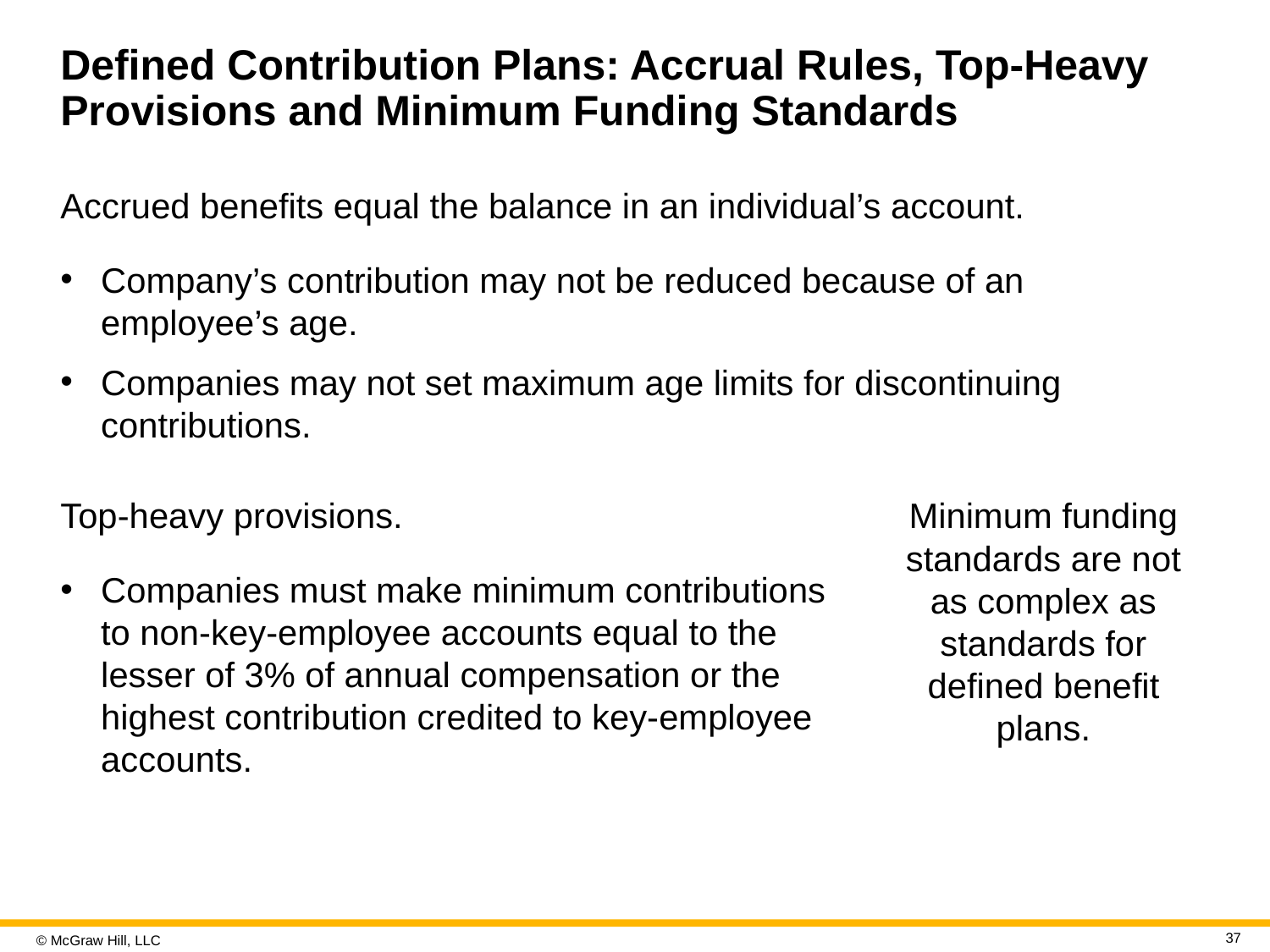

# Defined Contribution Plans: Accrual Rules, Top-Heavy Provisions and Minimum Funding Standards
Accrued benefits equal the balance in an individual’s account.
Company’s contribution may not be reduced because of an employee’s age.
Companies may not set maximum age limits for discontinuing contributions.
Top-heavy provisions.
Companies must make minimum contributions to non-key-employee accounts equal to the lesser of 3% of annual compensation or the highest contribution credited to key-employee accounts.
Minimum funding standards are not as complex as standards for defined benefit plans.
37